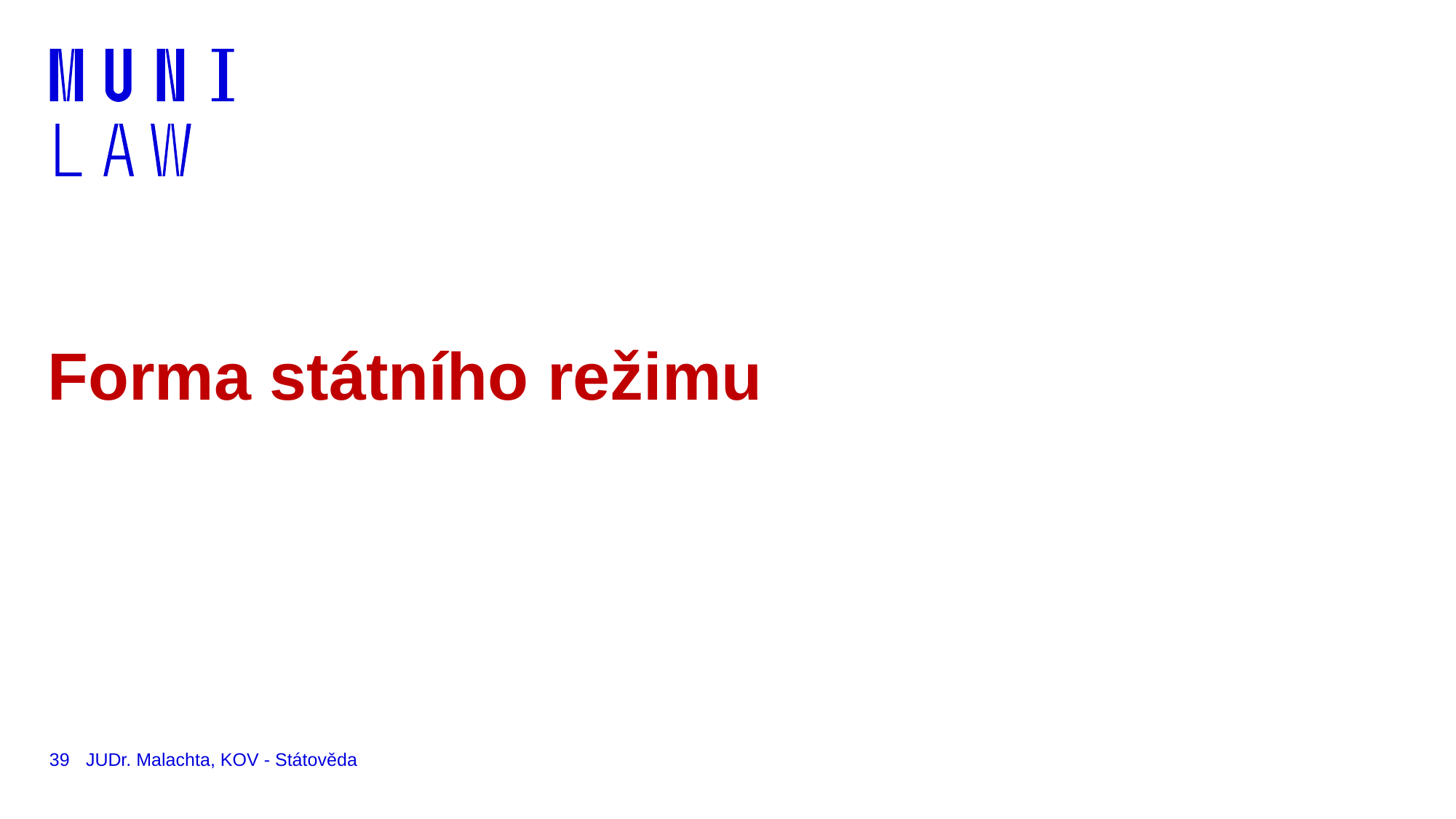

# Forma státního režimu
39
JUDr. Malachta, KOV - Státověda